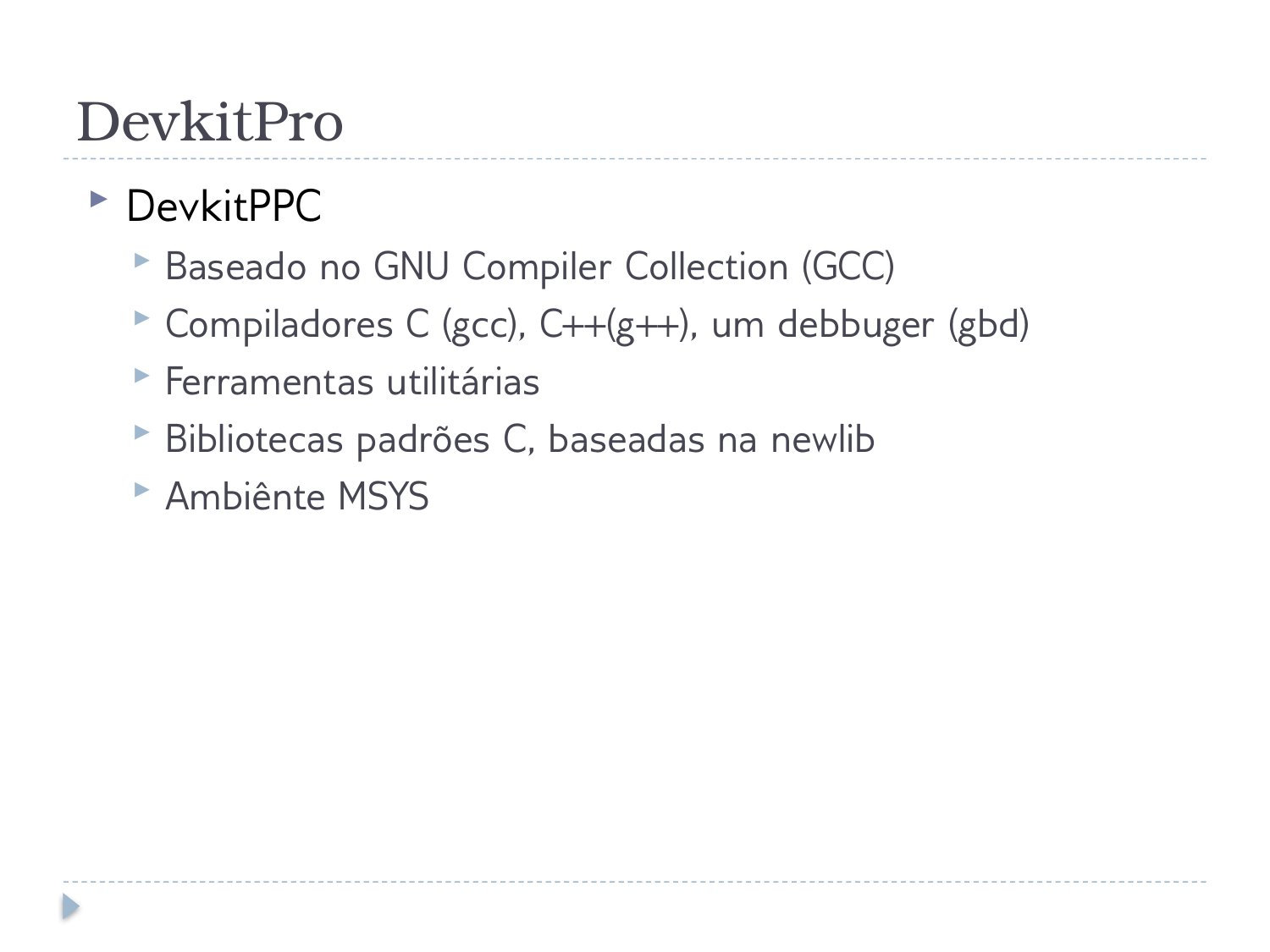

DevkitPro
DevkitPPC
Baseado no GNU Compiler Collection (GCC)
Compiladores C (gcc), C++(g++), um debbuger (gbd)
Ferramentas utilitárias
Bibliotecas padrões C, baseadas na newlib
Ambiênte MSYS